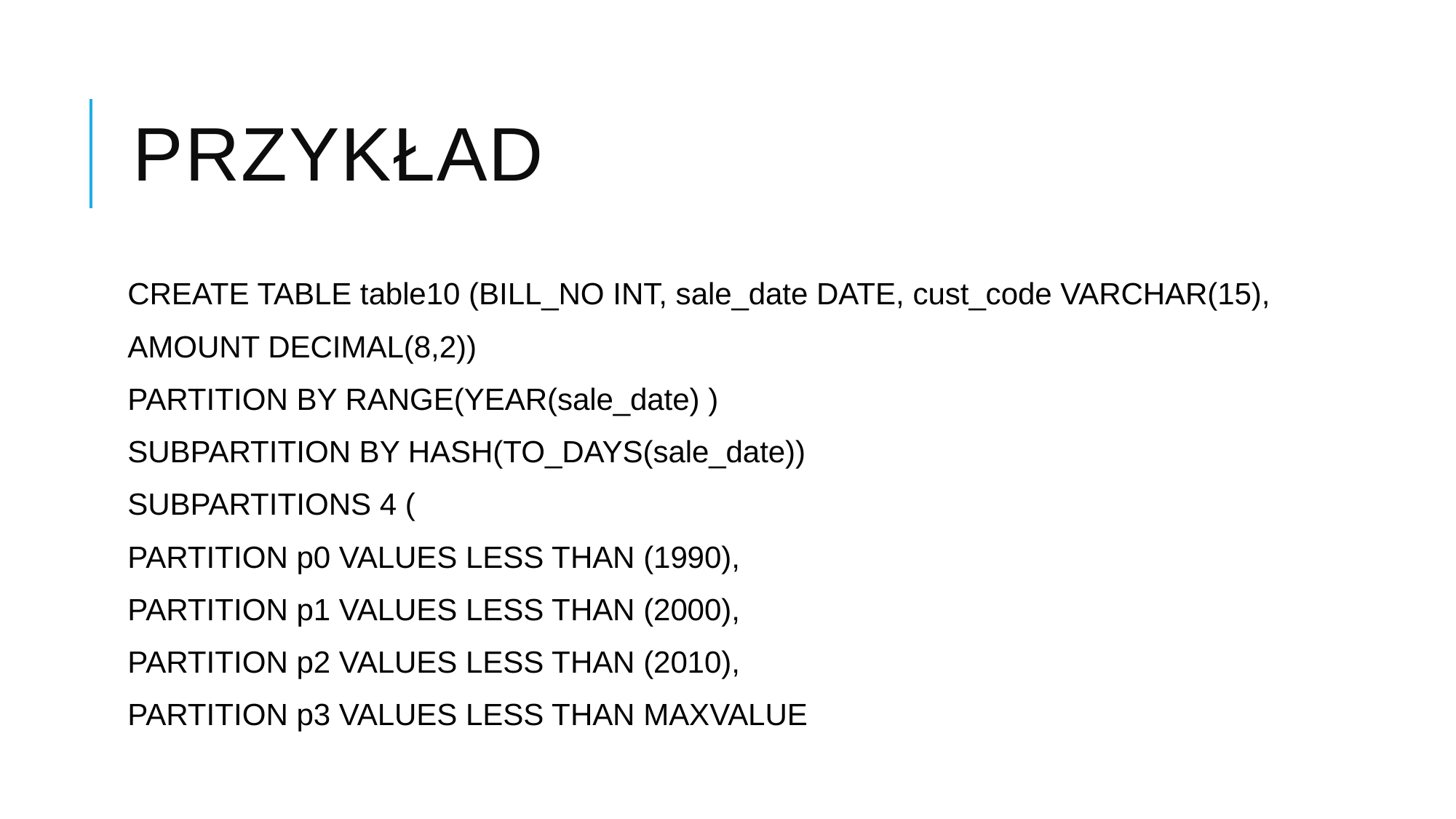

# Przykład
CREATE TABLE table10 (BILL_NO INT, sale_date DATE, cust_code VARCHAR(15),
AMOUNT DECIMAL(8,2))
PARTITION BY RANGE(YEAR(sale_date) )
SUBPARTITION BY HASH(TO_DAYS(sale_date))
SUBPARTITIONS 4 (
PARTITION p0 VALUES LESS THAN (1990),
PARTITION p1 VALUES LESS THAN (2000),
PARTITION p2 VALUES LESS THAN (2010),
PARTITION p3 VALUES LESS THAN MAXVALUE